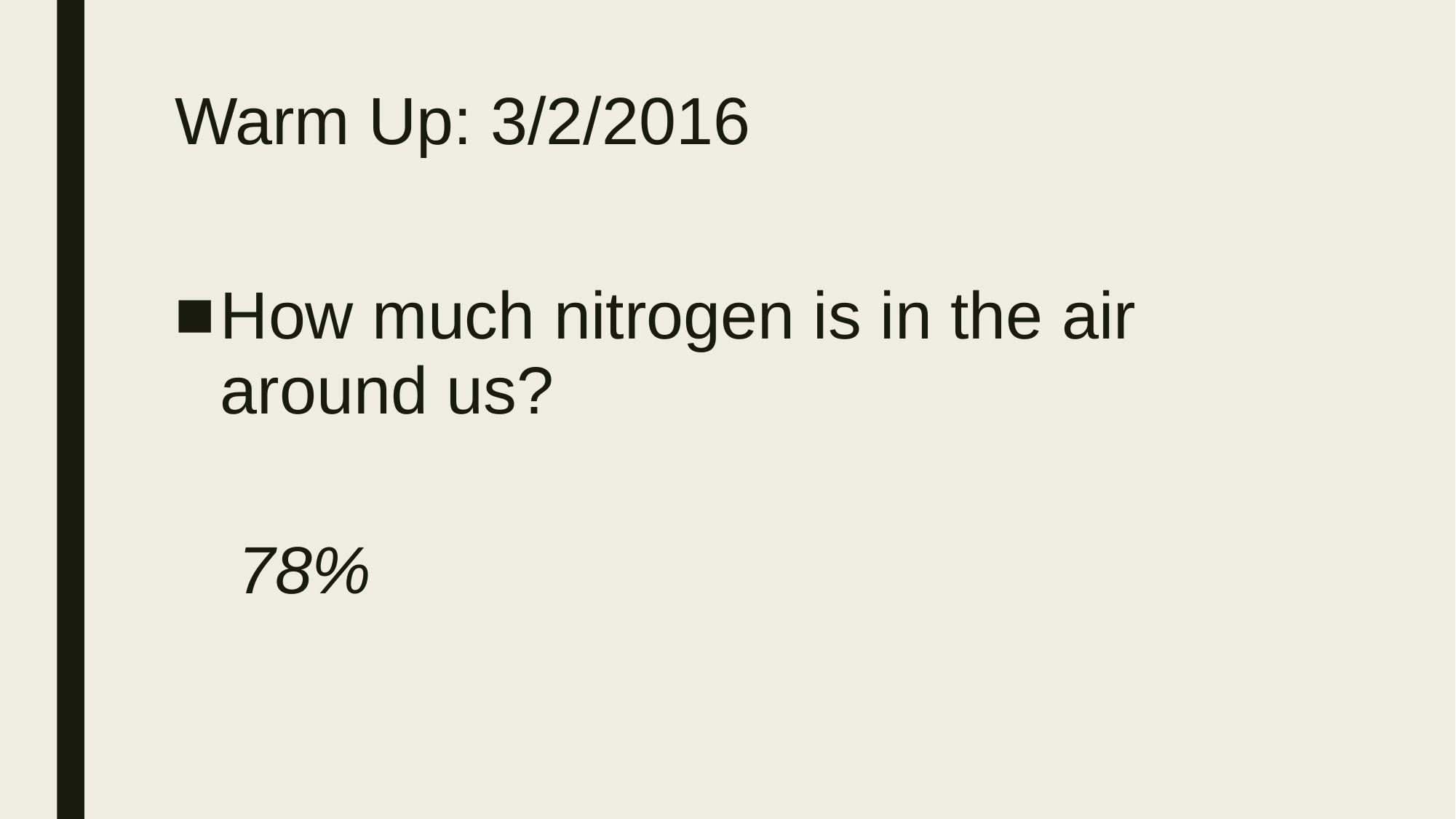

# Warm Up: 3/2/2016
How much nitrogen is in the air around us?

78%